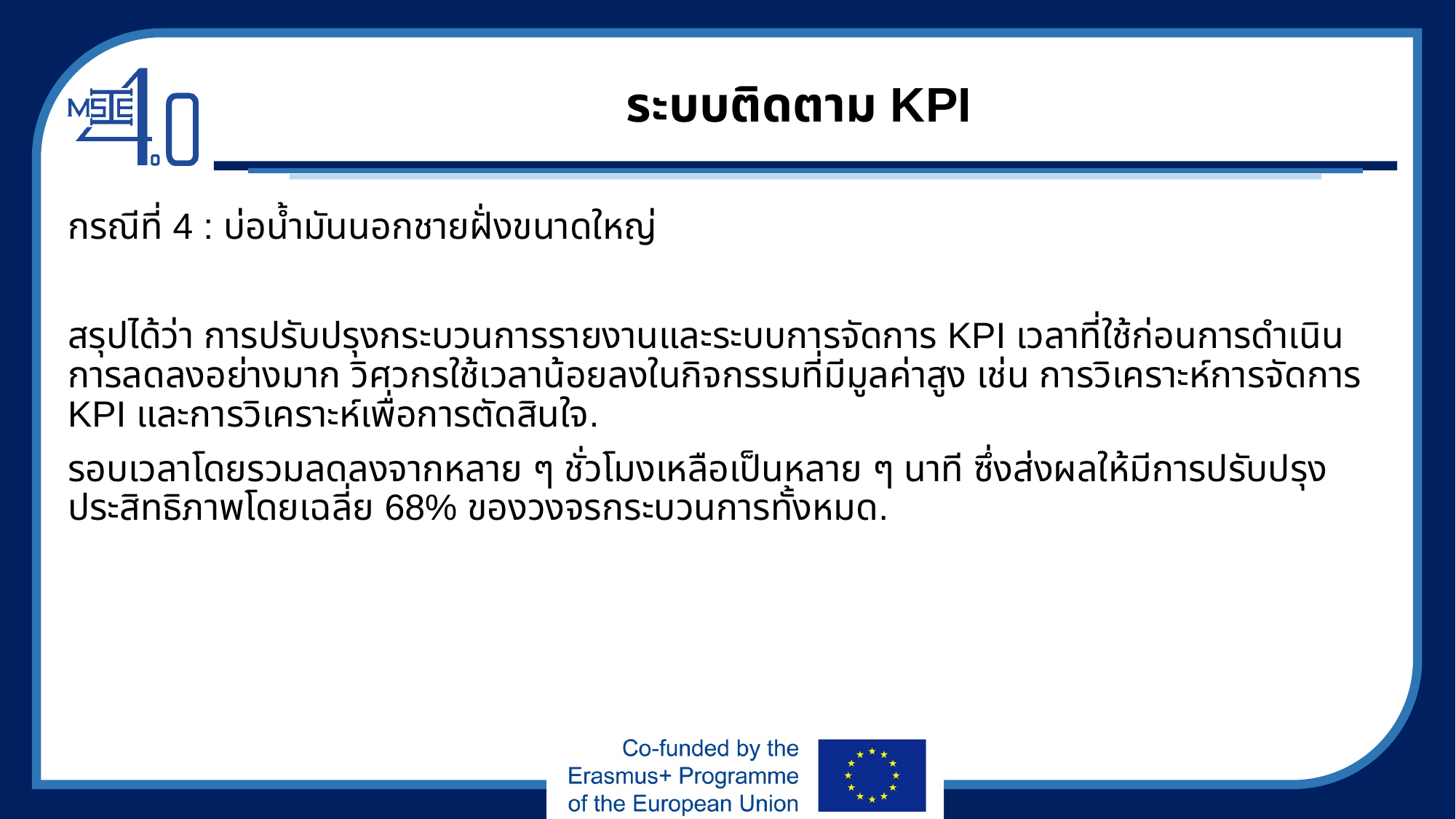

# ระบบติดตาม KPI
กรณีที่ 4 : บ่อน้ำมันนอกชายฝั่งขนาดใหญ่

สรุปได้ว่า การปรับปรุงกระบวนการรายงานและระบบการจัดการ KPI เวลาที่ใช้ก่อนการดำเนินการลดลงอย่างมาก วิศวกรใช้เวลาน้อยลงในกิจกรรมที่มีมูลค่าสูง เช่น การวิเคราะห์การจัดการ KPI และการวิเคราะห์เพื่อการตัดสินใจ.
รอบเวลาโดยรวมลดลงจากหลาย ๆ ชั่วโมงเหลือเป็นหลาย ๆ นาที ซึ่งส่งผลให้มีการปรับปรุงประสิทธิภาพโดยเฉลี่ย 68% ของวงจรกระบวนการทั้งหมด.